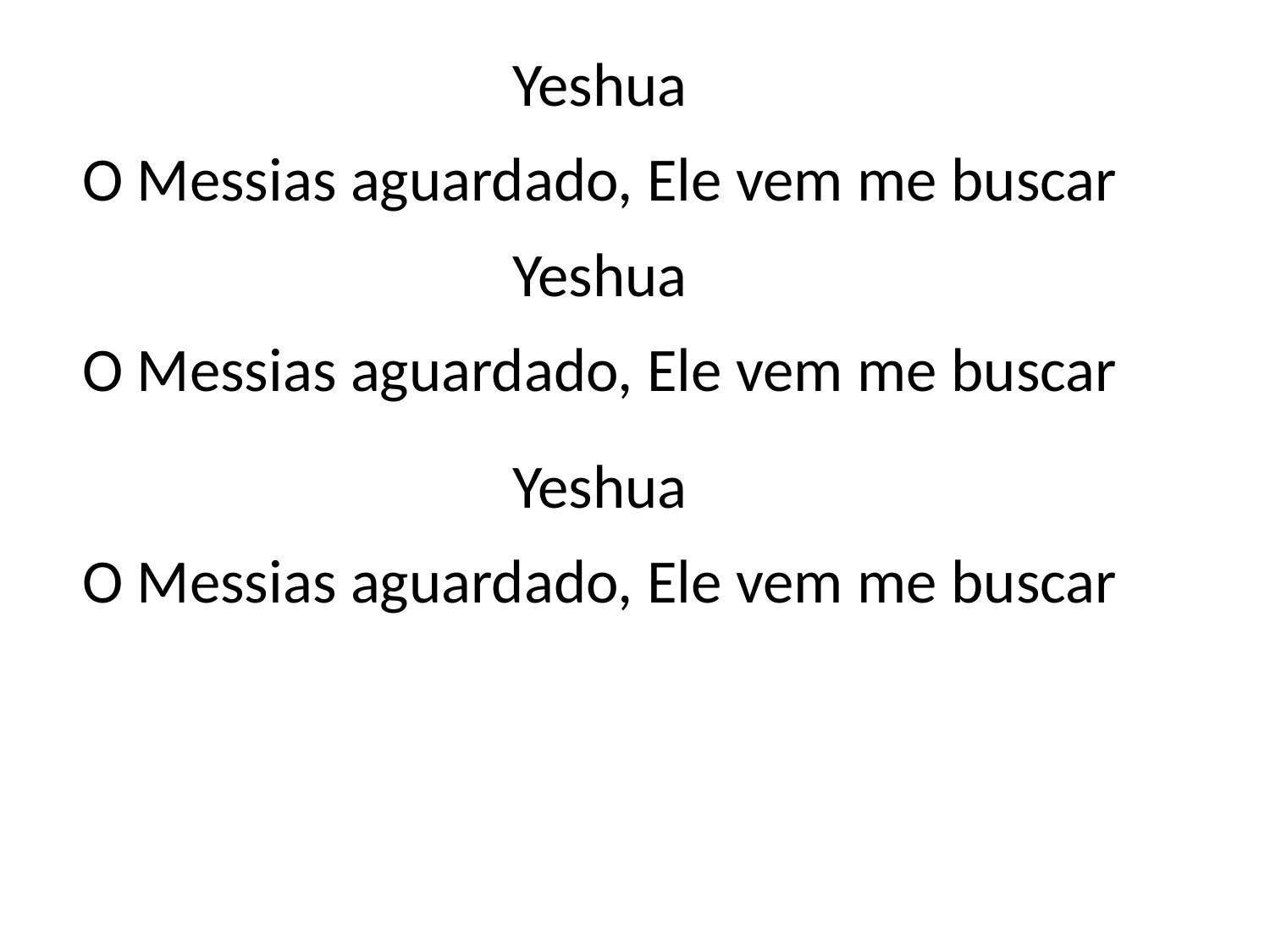

Yeshua

O Messias aguardado, Ele vem me buscar

Yeshua

O Messias aguardado, Ele vem me buscar

Yeshua

O Messias aguardado, Ele vem me buscar

#